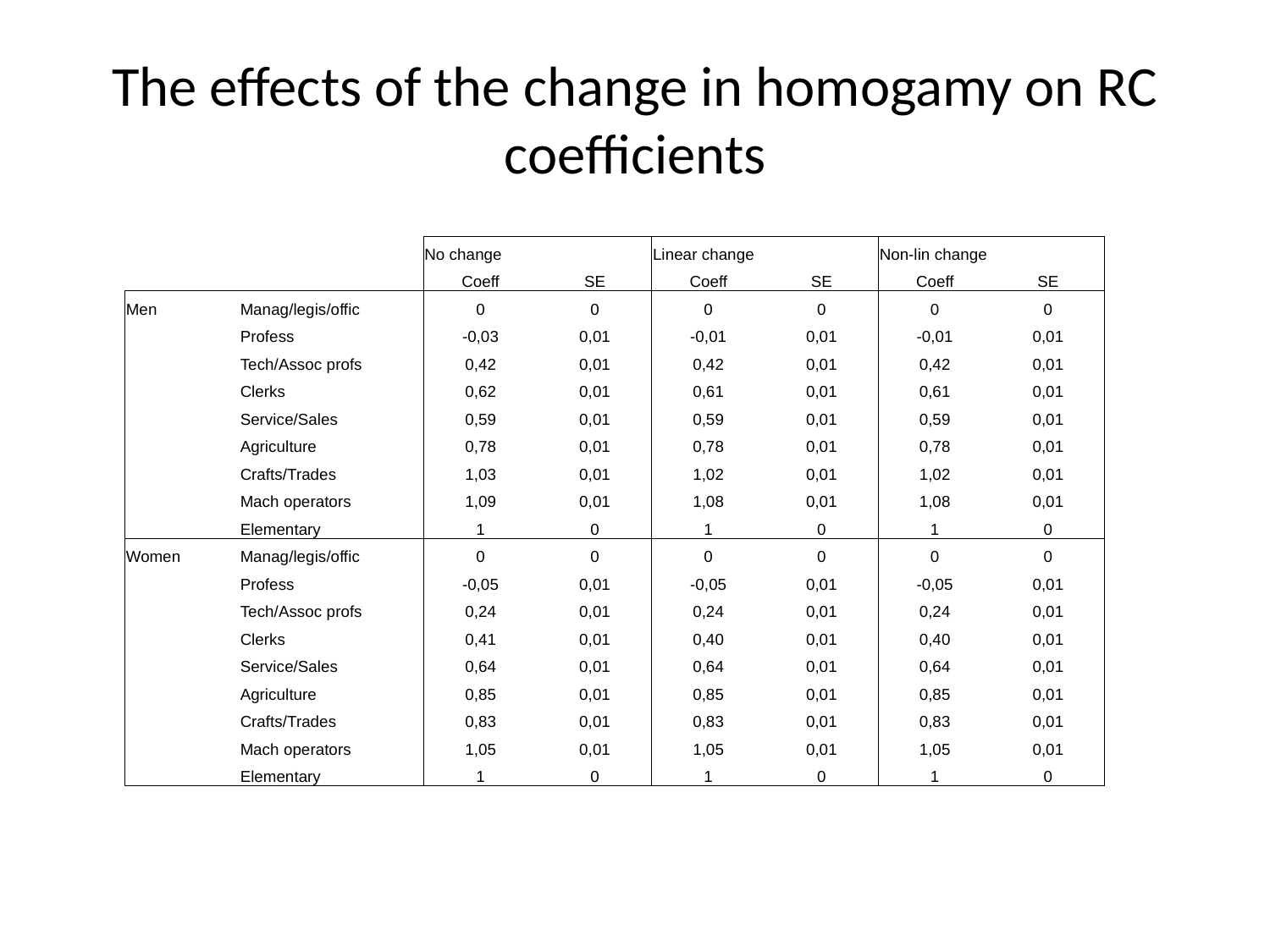

# The effects of the change in homogamy on RC coefficients
|  |  | No change |  | Linear change |  | Non-lin change |  |
| --- | --- | --- | --- | --- | --- | --- | --- |
|  |  | Coeff | SE | Coeff | SE | Coeff | SE |
| Men | Manag/legis/offic | 0 | 0 | 0 | 0 | 0 | 0 |
|  | Profess | -0,03 | 0,01 | -0,01 | 0,01 | -0,01 | 0,01 |
|  | Tech/Assoc profs | 0,42 | 0,01 | 0,42 | 0,01 | 0,42 | 0,01 |
|  | Clerks | 0,62 | 0,01 | 0,61 | 0,01 | 0,61 | 0,01 |
|  | Service/Sales | 0,59 | 0,01 | 0,59 | 0,01 | 0,59 | 0,01 |
|  | Agriculture | 0,78 | 0,01 | 0,78 | 0,01 | 0,78 | 0,01 |
|  | Crafts/Trades | 1,03 | 0,01 | 1,02 | 0,01 | 1,02 | 0,01 |
|  | Mach operators | 1,09 | 0,01 | 1,08 | 0,01 | 1,08 | 0,01 |
|  | Elementary | 1 | 0 | 1 | 0 | 1 | 0 |
| Women | Manag/legis/offic | 0 | 0 | 0 | 0 | 0 | 0 |
|  | Profess | -0,05 | 0,01 | -0,05 | 0,01 | -0,05 | 0,01 |
|  | Tech/Assoc profs | 0,24 | 0,01 | 0,24 | 0,01 | 0,24 | 0,01 |
|  | Clerks | 0,41 | 0,01 | 0,40 | 0,01 | 0,40 | 0,01 |
|  | Service/Sales | 0,64 | 0,01 | 0,64 | 0,01 | 0,64 | 0,01 |
|  | Agriculture | 0,85 | 0,01 | 0,85 | 0,01 | 0,85 | 0,01 |
|  | Crafts/Trades | 0,83 | 0,01 | 0,83 | 0,01 | 0,83 | 0,01 |
|  | Mach operators | 1,05 | 0,01 | 1,05 | 0,01 | 1,05 | 0,01 |
|  | Elementary | 1 | 0 | 1 | 0 | 1 | 0 |